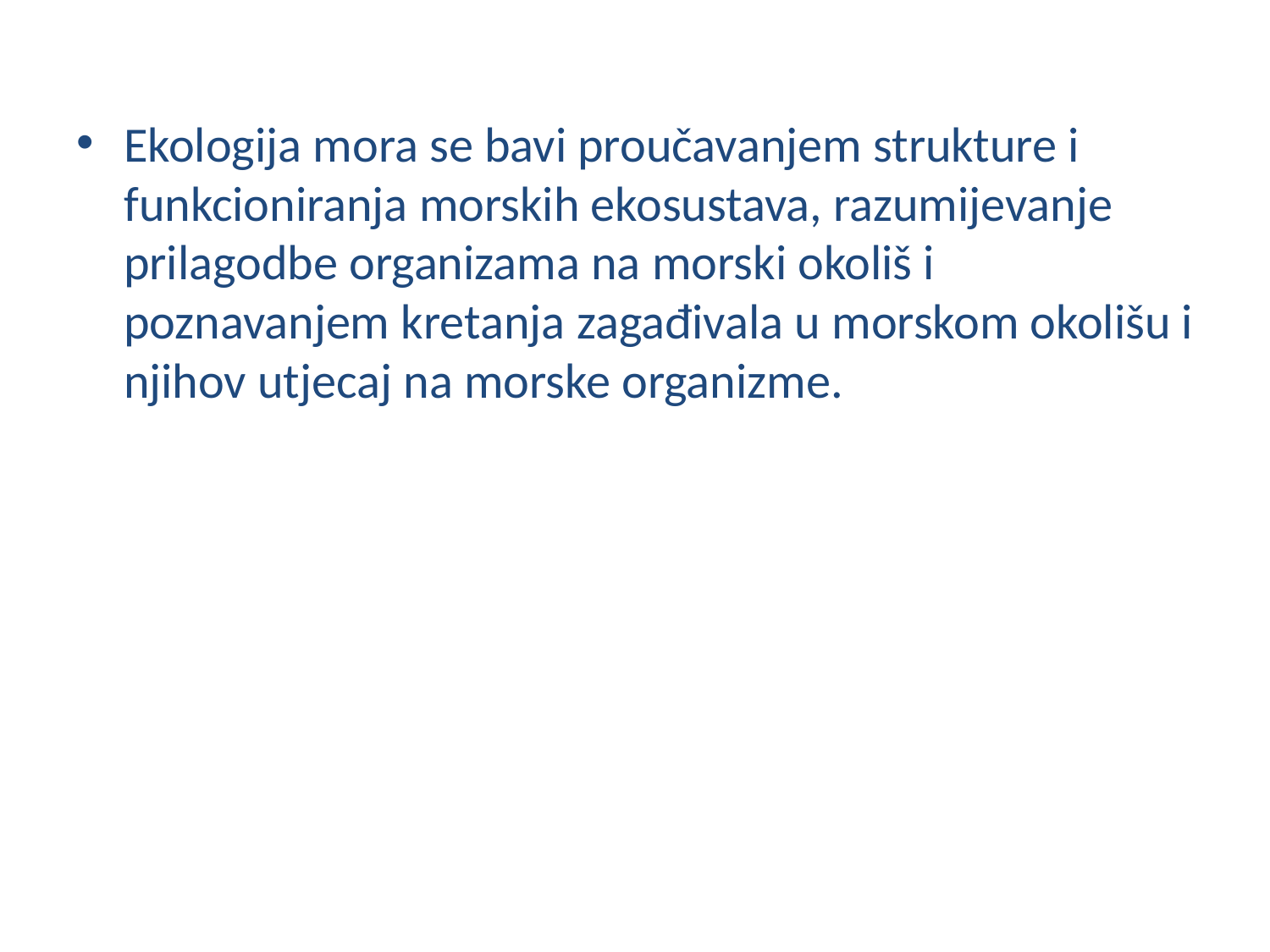

Ekologija mora se bavi proučavanjem strukture i funkcioniranja morskih ekosustava, razumijevanje prilagodbe organizama na morski okoliš i poznavanjem kretanja zagađivala u morskom okolišu i njihov utjecaj na morske organizme.